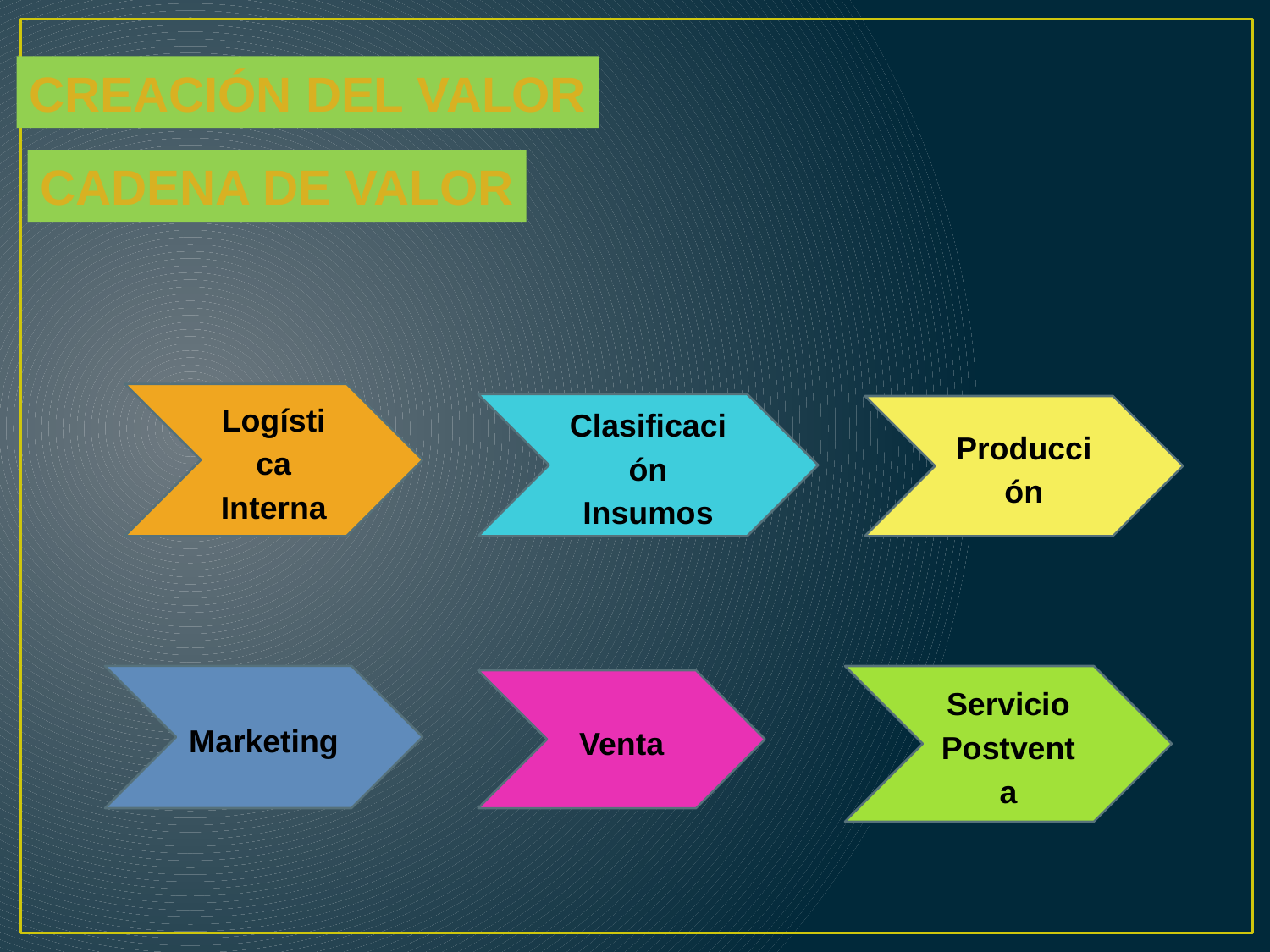

CREACIÓN DEL VALOR
cadena DE VALOR
Logística Interna
Clasificación Insumos
Producción
Marketing
Servicio Postventa
Venta